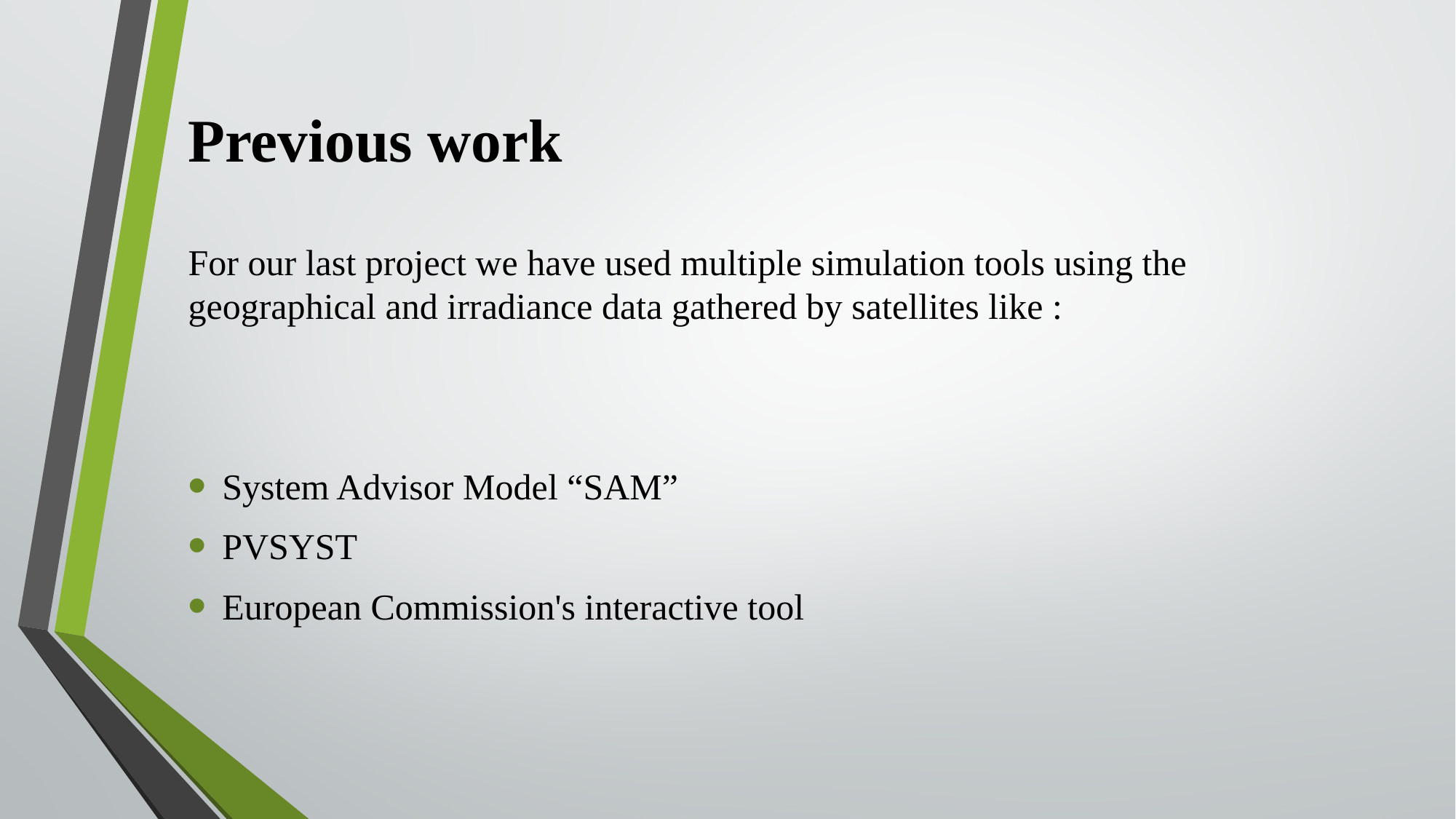

# Previous work
For our last project we have used multiple simulation tools using the geographical and irradiance data gathered by satellites like :

System Advisor Model “SAM”
PVSYST
European Commission's interactive tool